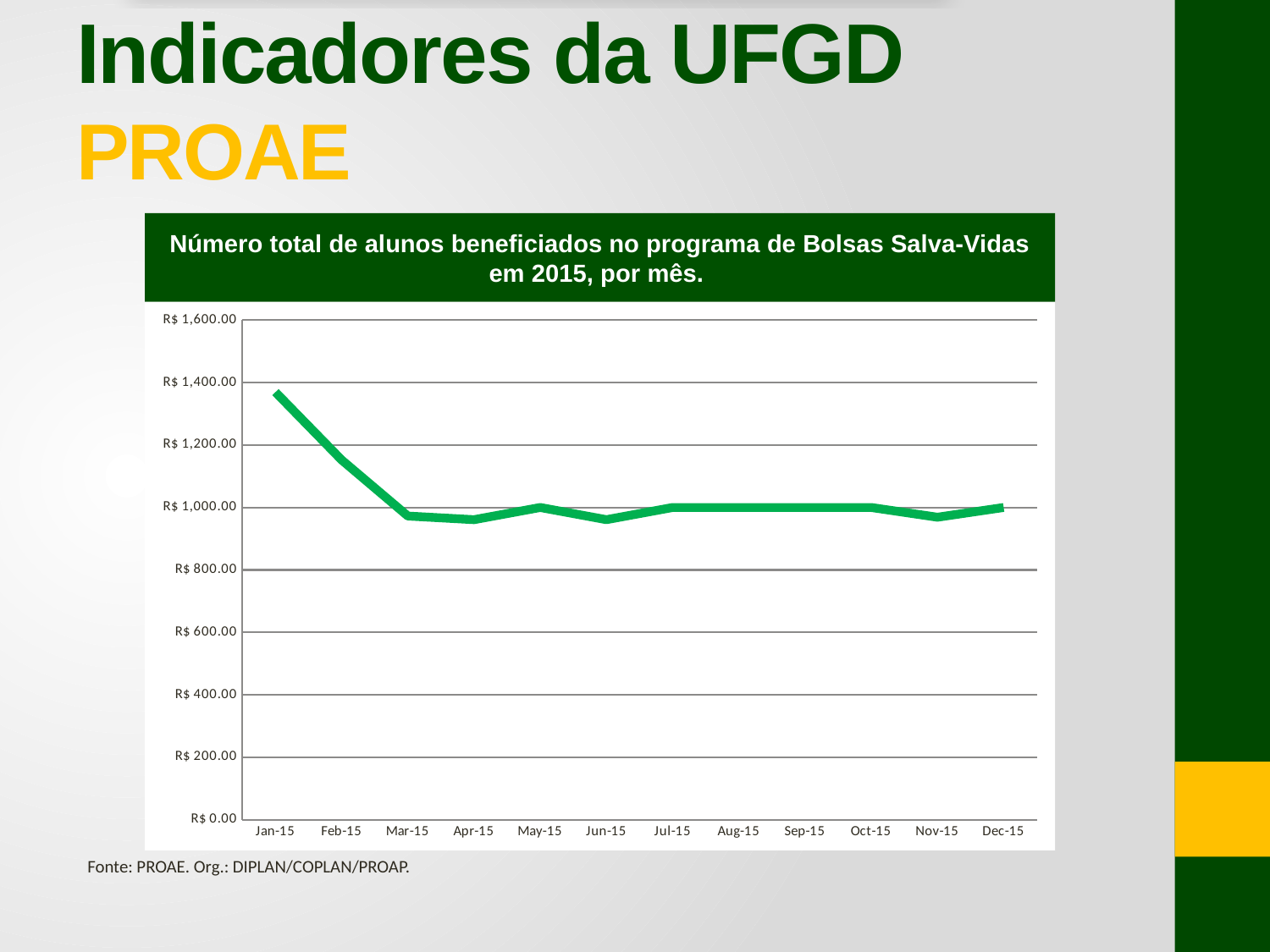

# Indicadores da UFGD PROAE
Número total de alunos beneficiados no programa de Bolsas Salva-Vidas em 2015, por mês.

### Chart

| Category | Total Mês |
|---|---|
| 42005 | 1369.1799999999998 |
| 42036 | 1152.1 |
| 42064 | 972.6700000000001 |
| 42095 | 960.95 |
| 42125 | 1000.0 |
| 42156 | 960.95 |
| 42186 | 1000.0 |
| 42217 | 1000.0 |
| 42248 | 1000.0 |
| 42278 | 1000.0 |
| 42309 | 968.76 |
| 42339 | 1000.0 |
Fonte: PROAE. Org.: DIPLAN/COPLAN/PROAP.